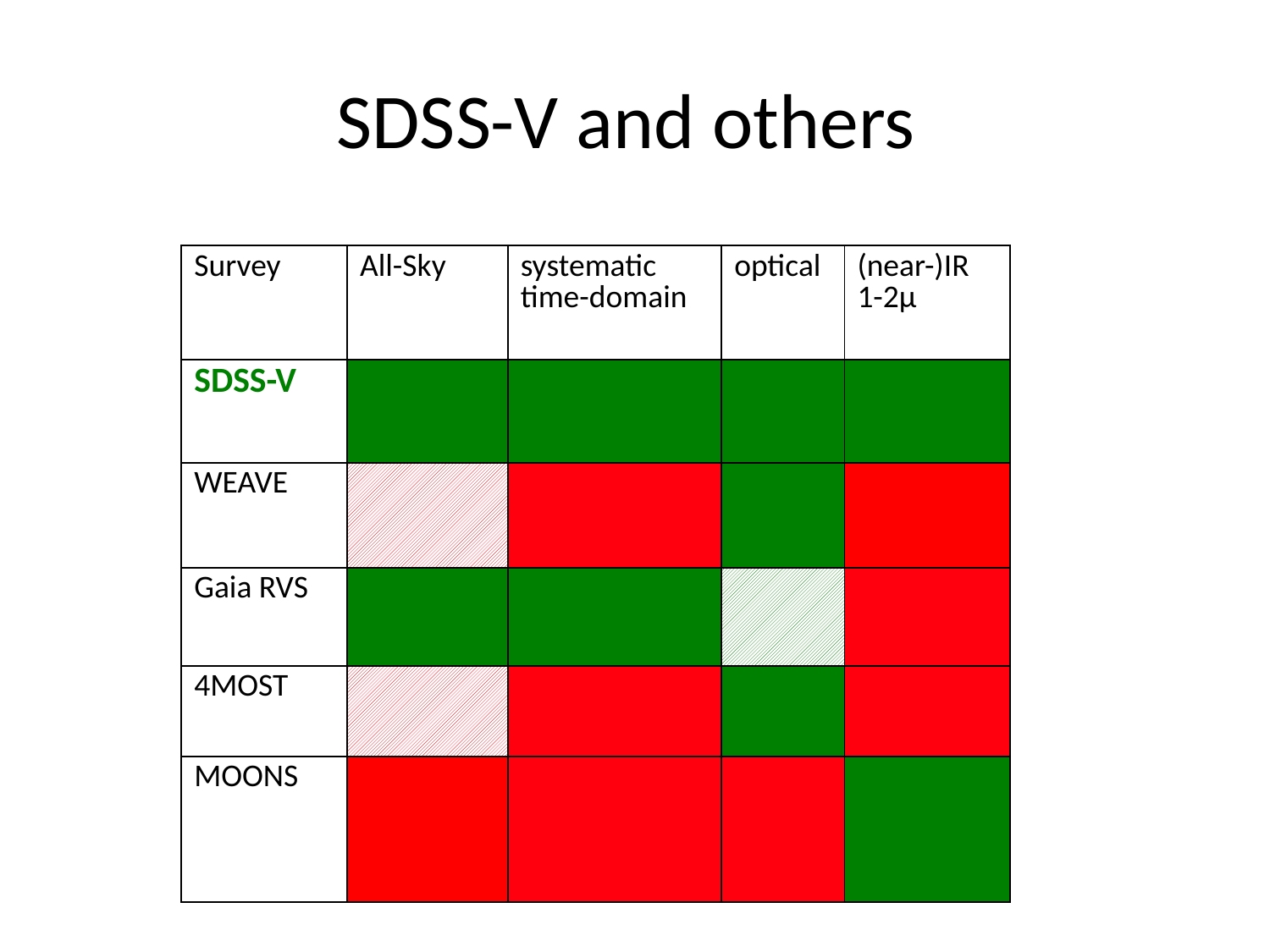

# SDSS-V and others
| Survey | All-Sky | systematic time-domain | optical | (near-)IR 1-2μ |
| --- | --- | --- | --- | --- |
| SDSS-V |  |  |  |  |
| WEAVE |  |  |  |  |
| Gaia RVS |  |  |  |  |
| 4MOST |  |  |  |  |
| MOONS |  |  |  |  |